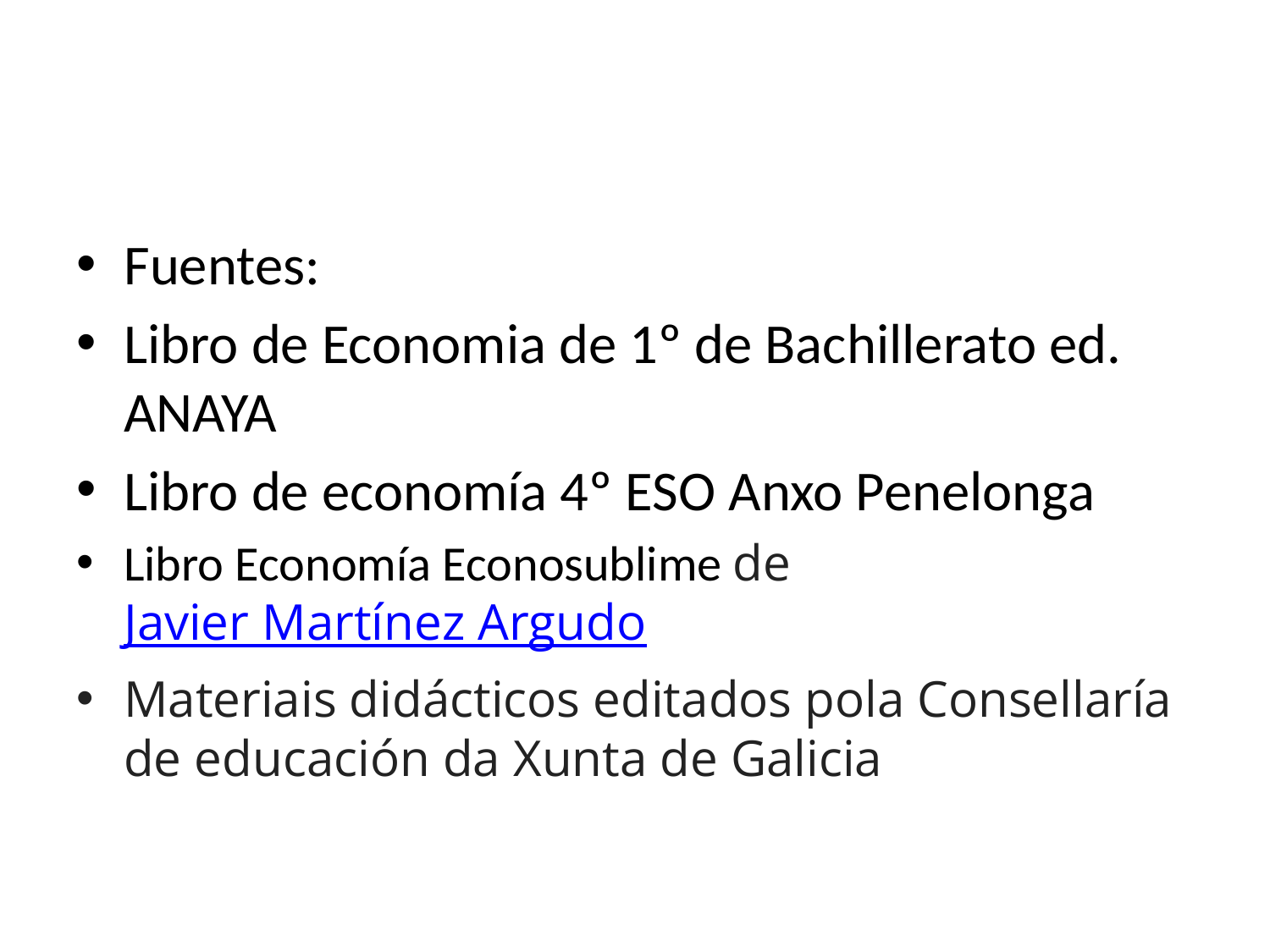

#
Fuentes:
Libro de Economia de 1º de Bachillerato ed. ANAYA
Libro de economía 4º ESO Anxo Penelonga
Libro Economía Econosublime de  Javier Martínez Argudo
Materiais didácticos editados pola Consellaría de educación da Xunta de Galicia